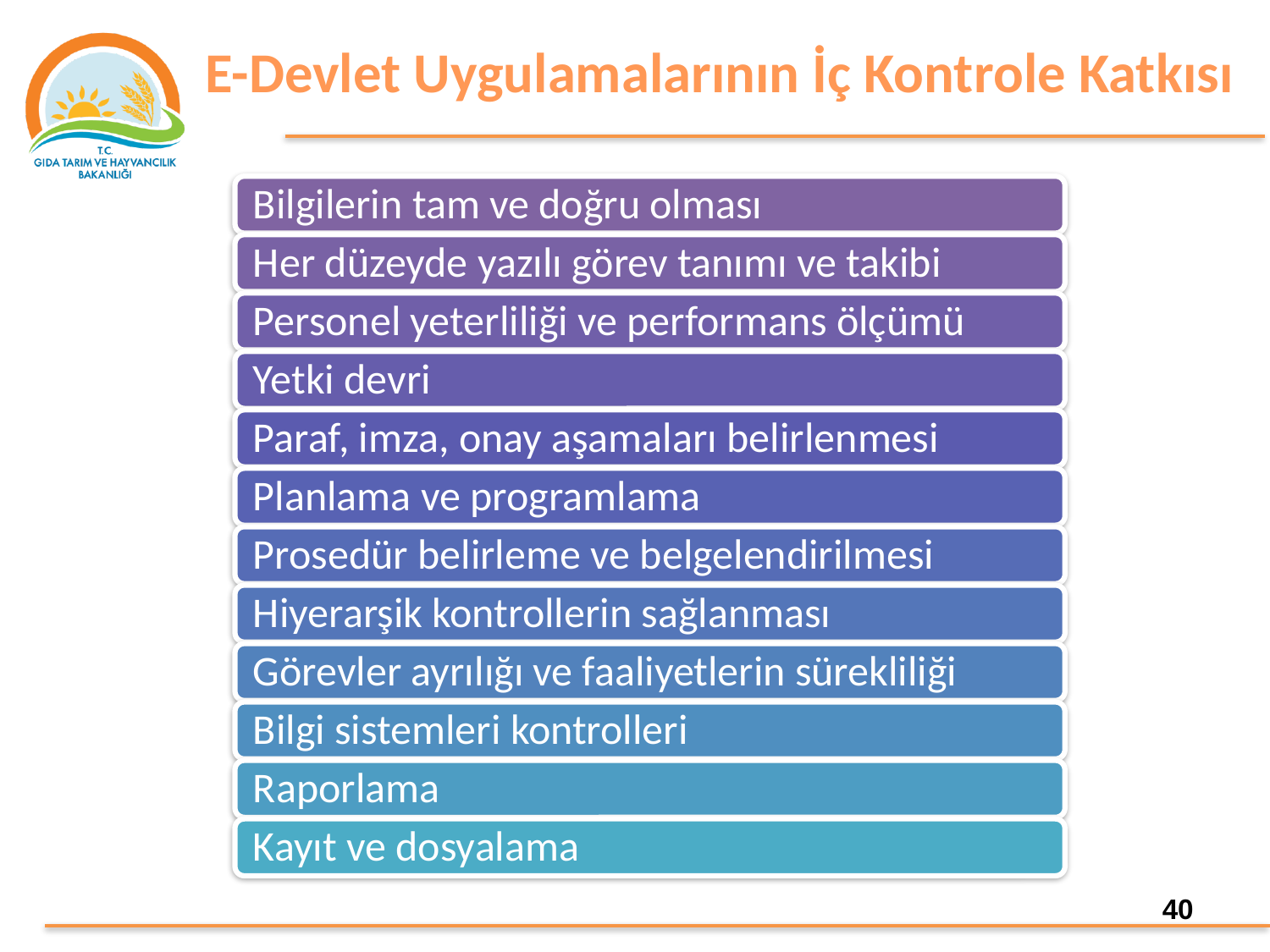

E-Devlet Uygulamalarının İç Kontrole Katkısı
Bilgilerin tam ve doğru olması
Her düzeyde yazılı görev tanımı ve takibi
Personel yeterliliği ve performans ölçümü
Yetki devri
Paraf, imza, onay aşamaları belirlenmesi
Planlama ve programlama
Prosedür belirleme ve belgelendirilmesi
Hiyerarşik kontrollerin sağlanması
Görevler ayrılığı ve faaliyetlerin sürekliliği
Bilgi sistemleri kontrolleri
Raporlama
Kayıt ve dosyalama
40